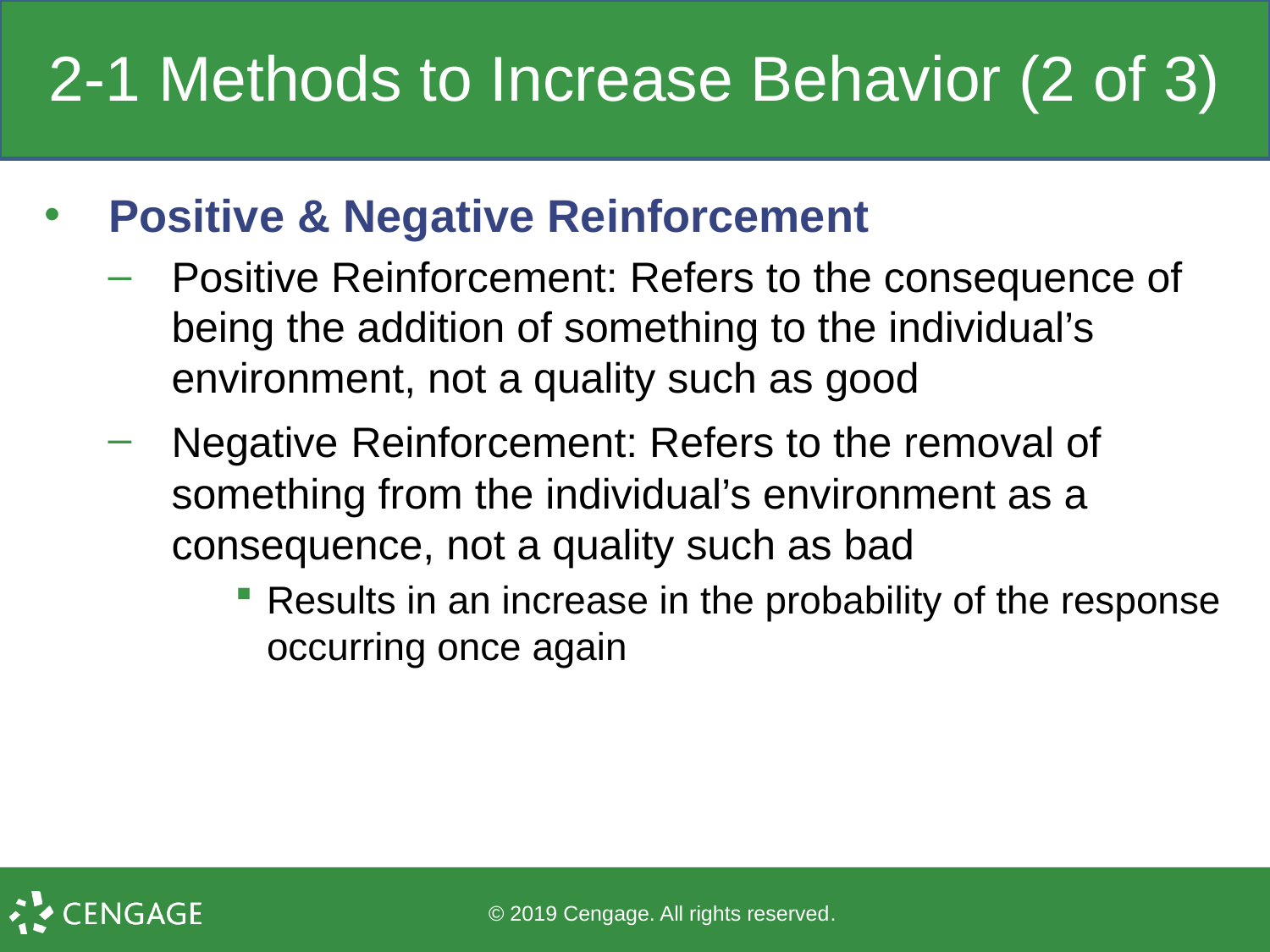

# 2-1 Methods to Increase Behavior (2 of 3)
Positive & Negative Reinforcement
Positive Reinforcement: Refers to the consequence of being the addition of something to the individual’s environment, not a quality such as good
Negative Reinforcement: Refers to the removal of something from the individual’s environment as a consequence, not a quality such as bad
Results in an increase in the probability of the response occurring once again